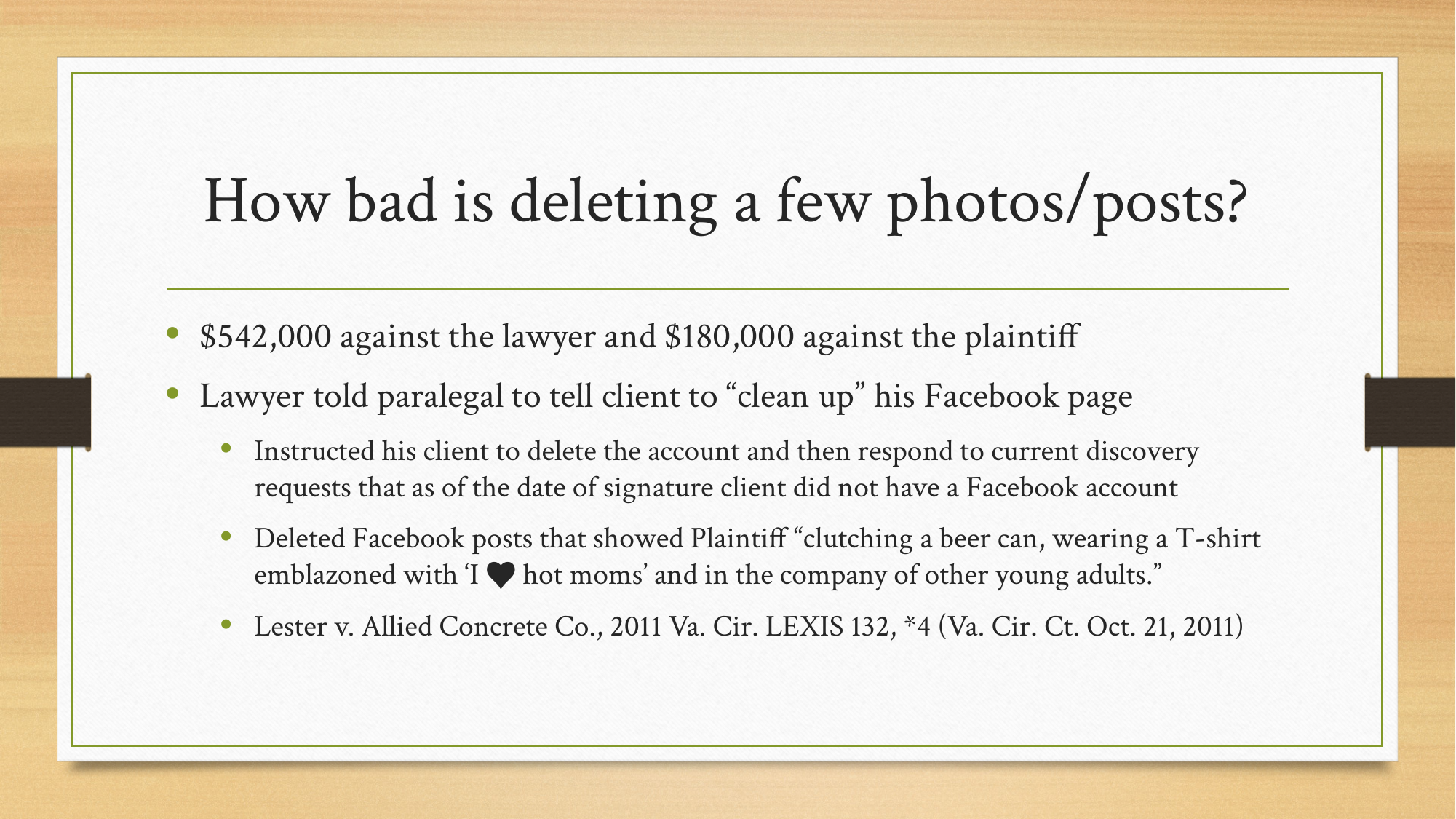

# How bad is deleting a few photos/posts?
$542,000 against the lawyer and $180,000 against the plaintiff
Lawyer told paralegal to tell client to “clean up” his Facebook page
Instructed his client to delete the account and then respond to current discovery requests that as of the date of signature client did not have a Facebook account
Deleted Facebook posts that showed Plaintiff “clutching a beer can, wearing a T-shirt emblazoned with ‘I ♥ hot moms’ and in the company of other young adults.”
Lester v. Allied Concrete Co., 2011 Va. Cir. LEXIS 132, *4 (Va. Cir. Ct. Oct. 21, 2011)